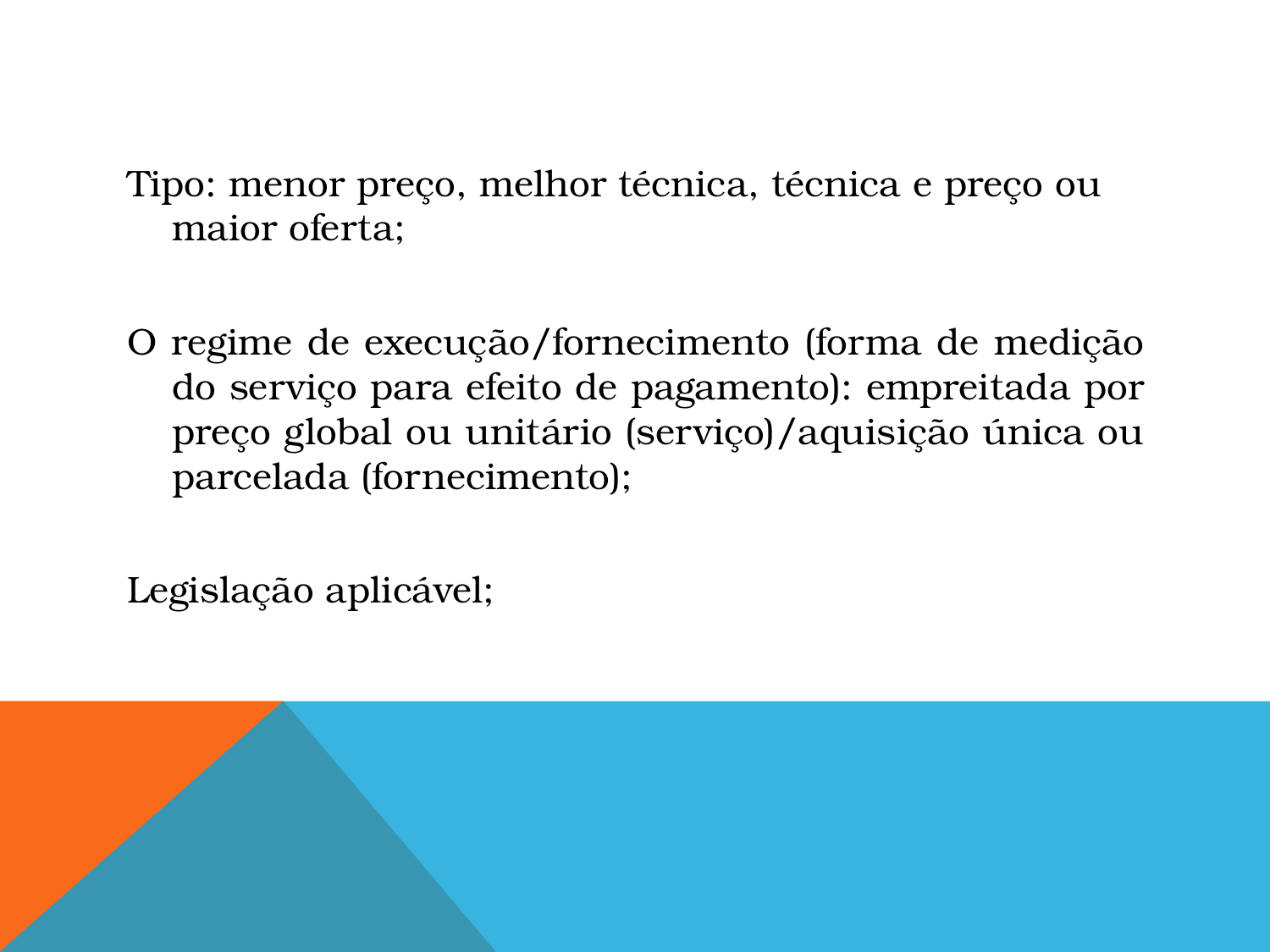

#
Tipo: menor preço, melhor técnica, técnica e preço ou maior oferta;

O regime de execução/fornecimento (forma de medição do serviço para efeito de pagamento): empreitada por preço global ou unitário (serviço)/aquisição única ou parcelada (fornecimento);

Legislação aplicável;